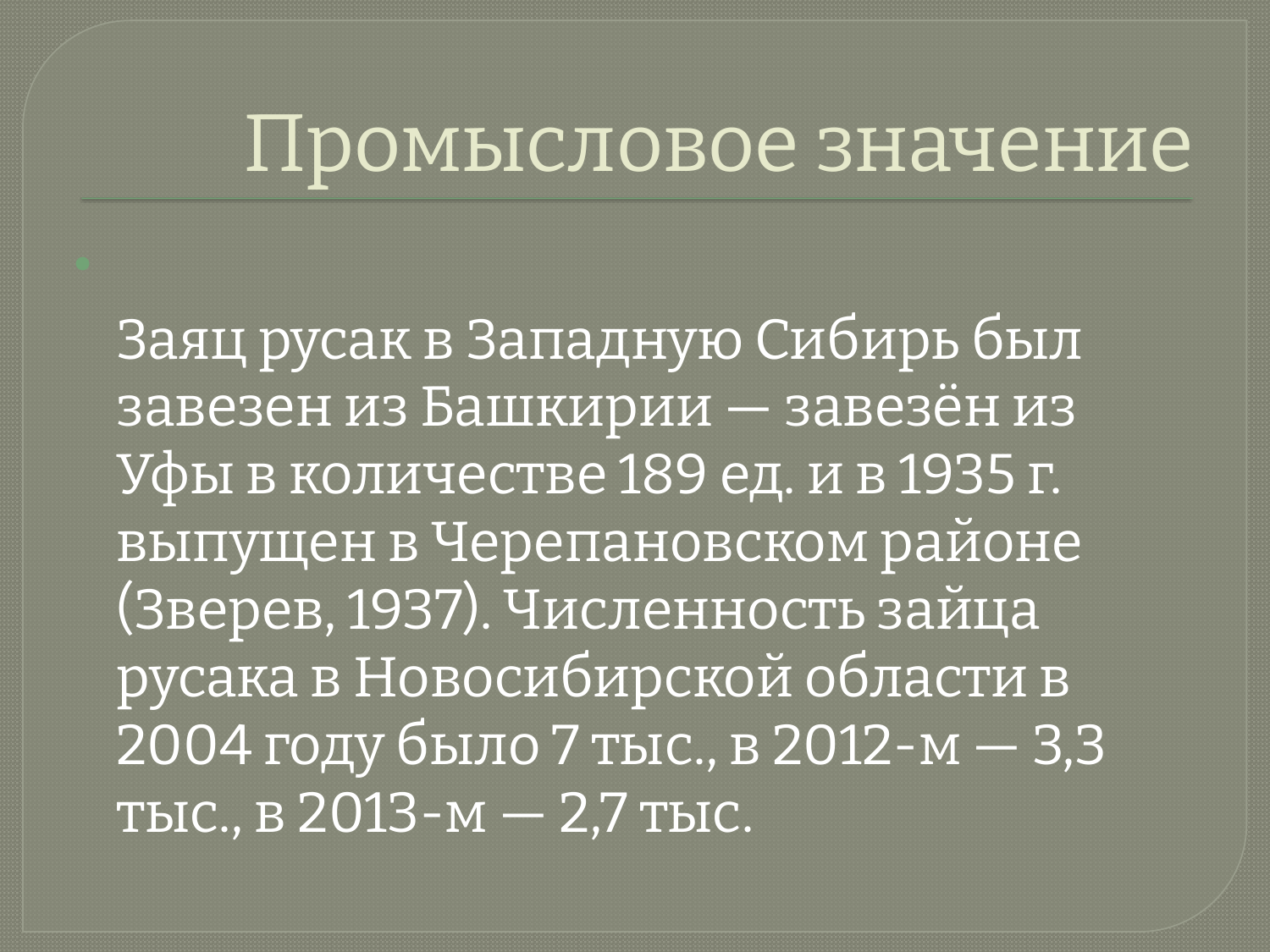

# Промысловое значение
Заяц русак в Западную Сибирь был завезен из Башкирии — завезён из Уфы в количестве 189 ед. и в 1935 г. выпущен в Черепановском районе (Зверев, 1937). Численность зайца русака в Новосибирской области в 2004 году было 7 тыс., в 2012-м — 3,3 тыс., в 2013-м — 2,7 тыс.